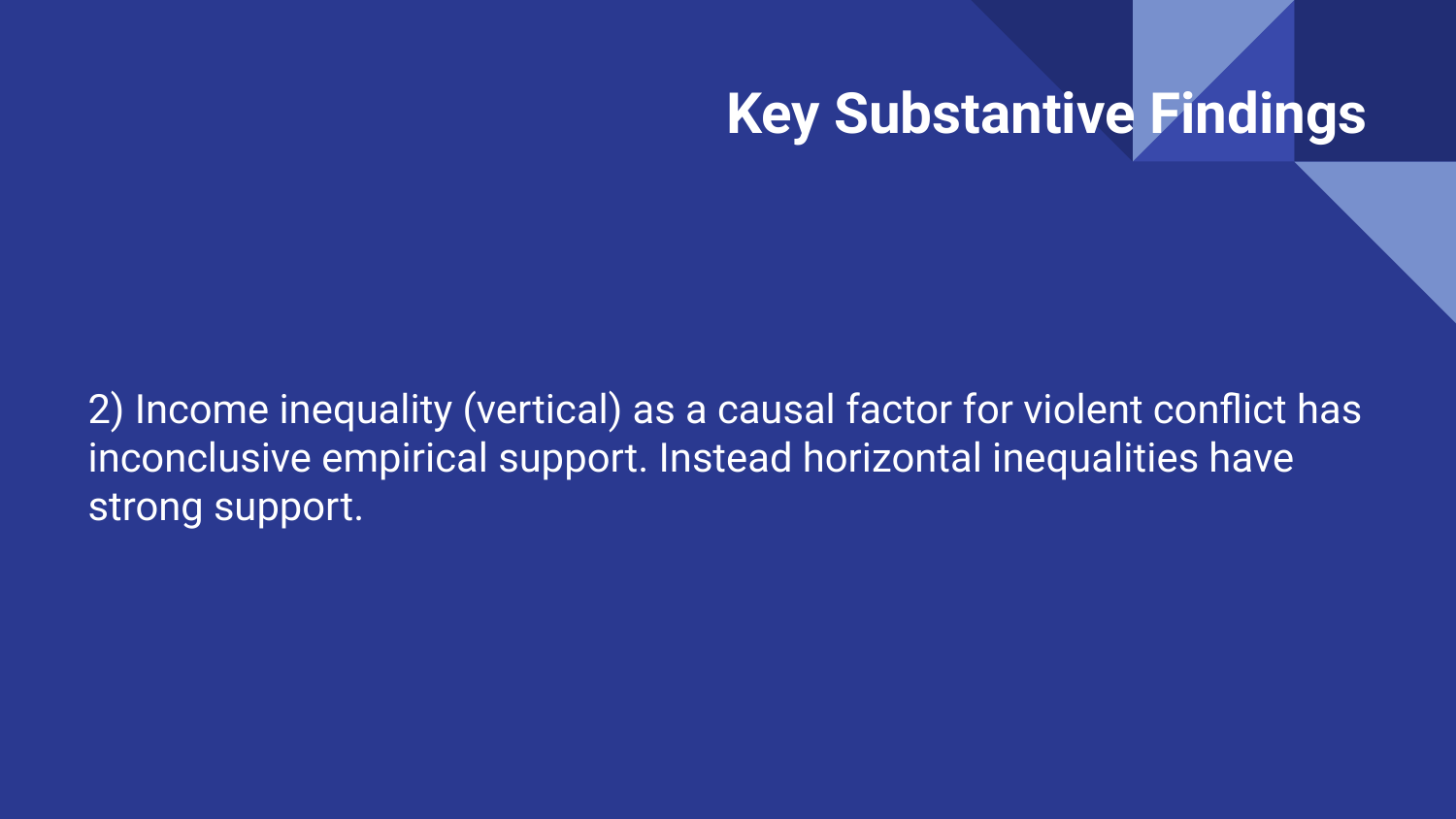

Key Substantive Findings

2) Income inequality (vertical) as a causal factor for violent conflict has inconclusive empirical support. Instead horizontal inequalities have strong support.